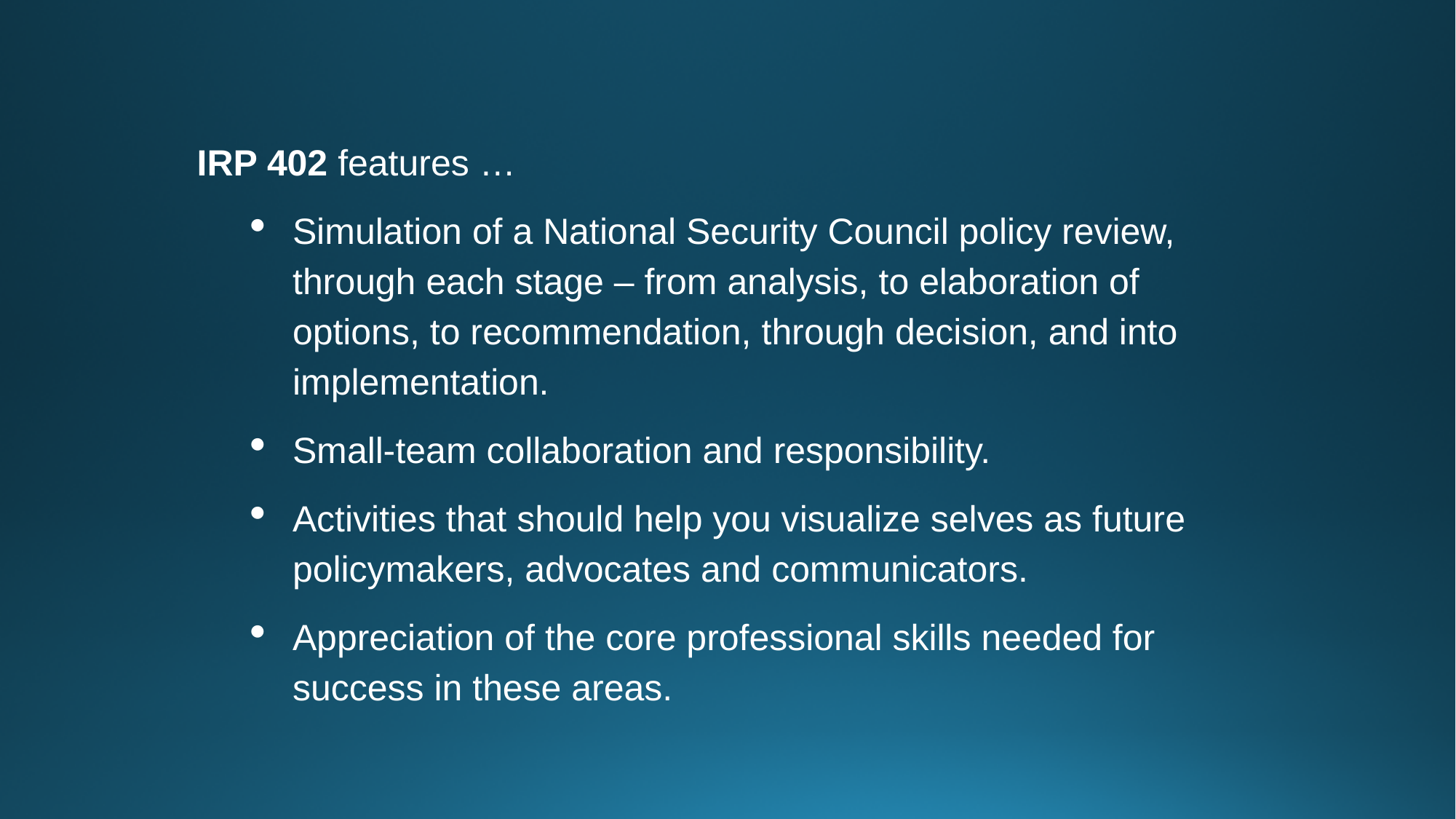

IRP 402 features …
Simulation of a National Security Council policy review, through each stage – from analysis, to elaboration of options, to recommendation, through decision, and into implementation.
Small-team collaboration and responsibility.
Activities that should help you visualize selves as future policymakers, advocates and communicators.
Appreciation of the core professional skills needed for success in these areas.